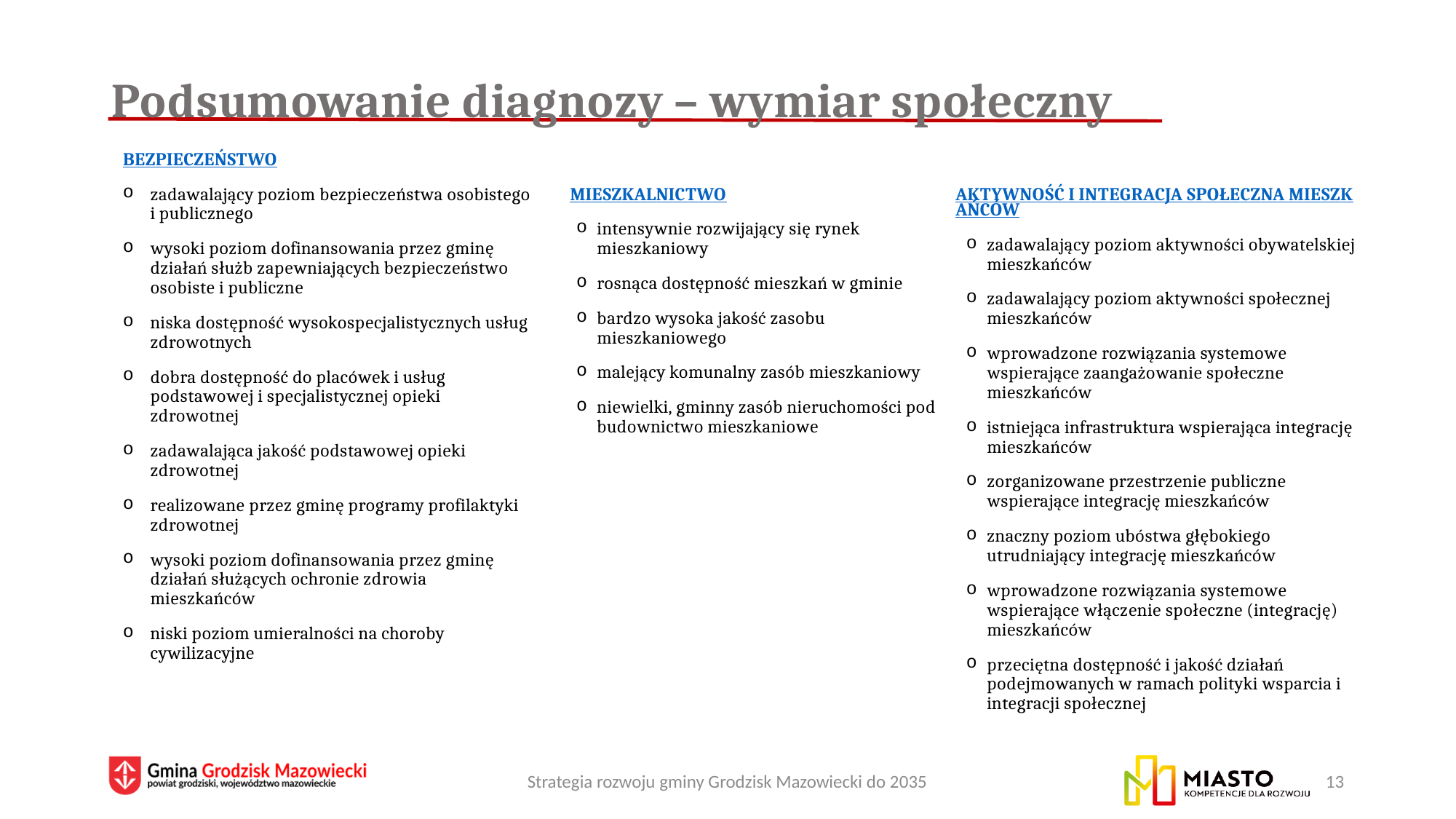

# Podsumowanie diagnozy – wymiar społeczny
BEZPIECZEŃSTWO
zadawalający poziom bezpieczeństwa osobistego i publicznego
wysoki poziom dofinansowania przez gminę działań służb zapewniających bezpieczeństwo osobiste i publiczne
niska dostępność wysokospecjalistycznych usług zdrowotnych
dobra dostępność do placówek i usług podstawowej i specjalistycznej opieki zdrowotnej
zadawalająca jakość podstawowej opieki zdrowotnej
realizowane przez gminę programy profilaktyki zdrowotnej
wysoki poziom dofinansowania przez gminę działań służących ochronie zdrowia mieszkańców
niski poziom umieralności na choroby cywilizacyjne

         MIESZKALNICTWO
intensywnie rozwijający się rynek mieszkaniowy
rosnąca dostępność mieszkań w gminie
bardzo wysoka jakość zasobu mieszkaniowego
malejący komunalny zasób mieszkaniowy
niewielki, gminny zasób nieruchomości pod budownictwo mieszkaniowe

AKTYWNOŚĆ I INTEGRACJA SPOŁECZNA MIESZKAŃCÓW
zadawalający poziom aktywności obywatelskiej mieszkańców
zadawalający poziom aktywności społecznej mieszkańców
wprowadzone rozwiązania systemowe wspierające zaangażowanie społeczne mieszkańców
istniejąca infrastruktura wspierająca integrację mieszkańców
zorganizowane przestrzenie publiczne wspierające integrację mieszkańców
znaczny poziom ubóstwa głębokiego utrudniający integrację mieszkańców
wprowadzone rozwiązania systemowe wspierające włączenie społeczne (integrację) mieszkańców
przeciętna dostępność i jakość działań podejmowanych w ramach polityki wsparcia i integracji społecznej

Strategia rozwoju gminy Grodzisk Mazowiecki do 2035
13